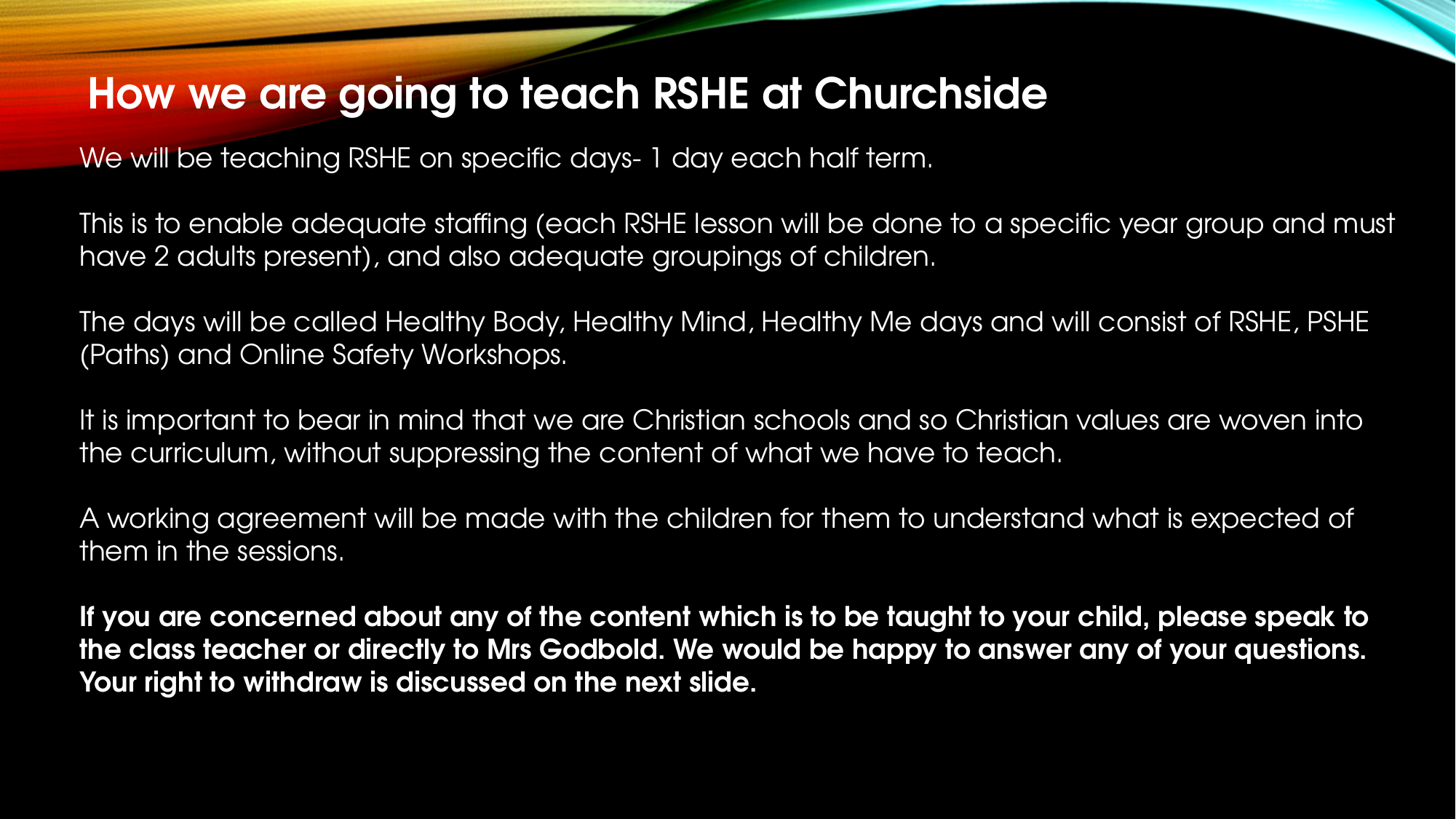

How we are going to teach RSHE at Churchside
We will be teaching RSHE on specific days- 1 day each half term.

This is to enable adequate staffing (each RSHE lesson will be done to a specific year group and must have 2 adults present), and also adequate groupings of children.

The days will be called Healthy Body, Healthy Mind, Healthy Me days and will consist of RSHE, PSHE (Paths) and Online Safety Workshops.

It is important to bear in mind that we are Christian schools and so Christian values are woven into the curriculum, without suppressing the content of what we have to teach.

A working agreement will be made with the children for them to understand what is expected of them in the sessions.

If you are concerned about any of the content which is to be taught to your child, please speak to the class teacher or directly to Mrs Godbold. We would be happy to answer any of your questions. Your right to withdraw is discussed on the next slide.